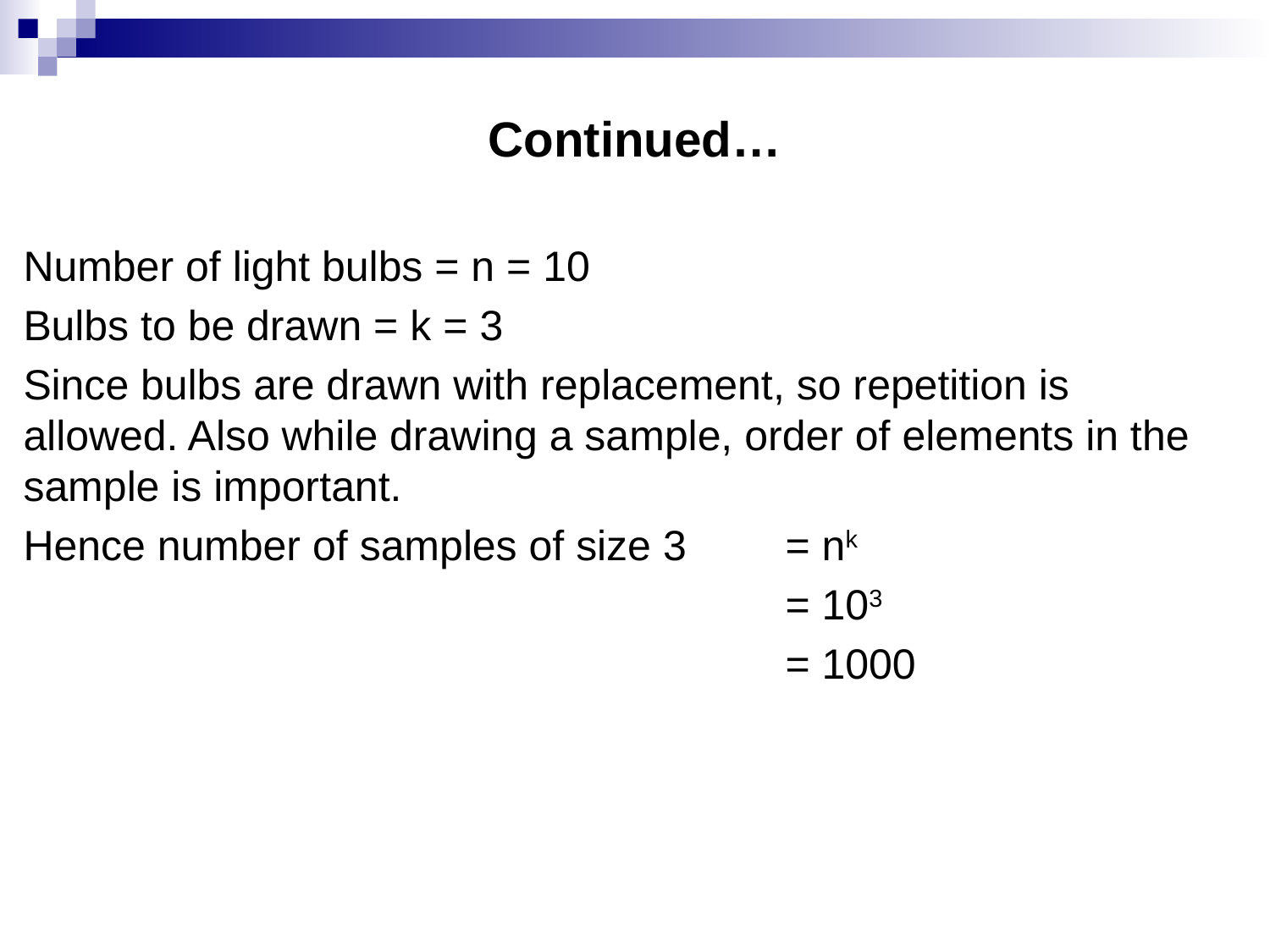

# Continued…
Number of light bulbs = n = 10
Bulbs to be drawn = k = 3
Since bulbs are drawn with replacement, so repetition is allowed. Also while drawing a sample, order of elements in the sample is important.
Hence number of samples of size 3	= nk
						= 103
						= 1000